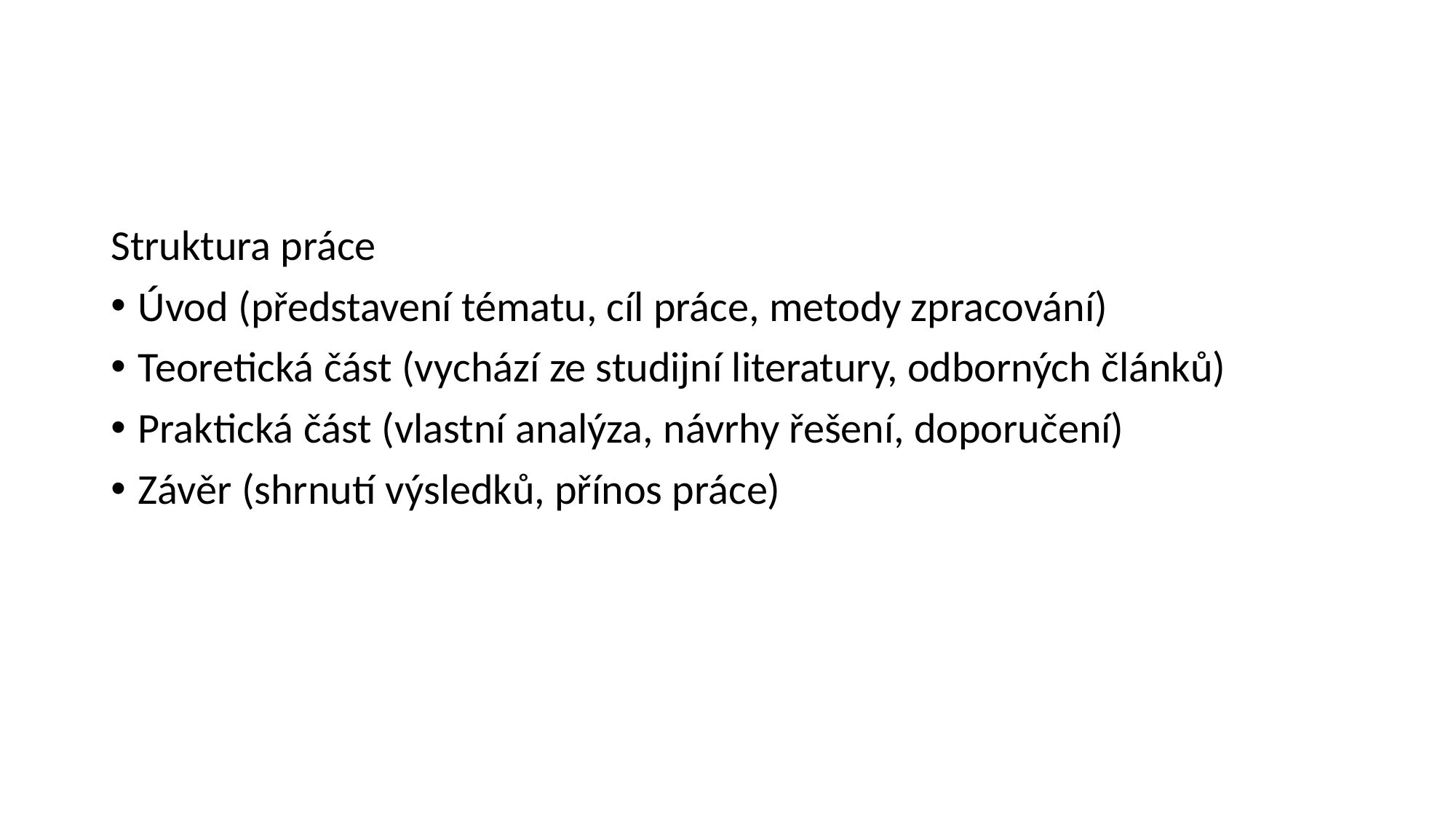

#
Struktura práce
Úvod (představení tématu, cíl práce, metody zpracování)
Teoretická část (vychází ze studijní literatury, odborných článků)
Praktická část (vlastní analýza, návrhy řešení, doporučení)
Závěr (shrnutí výsledků, přínos práce)